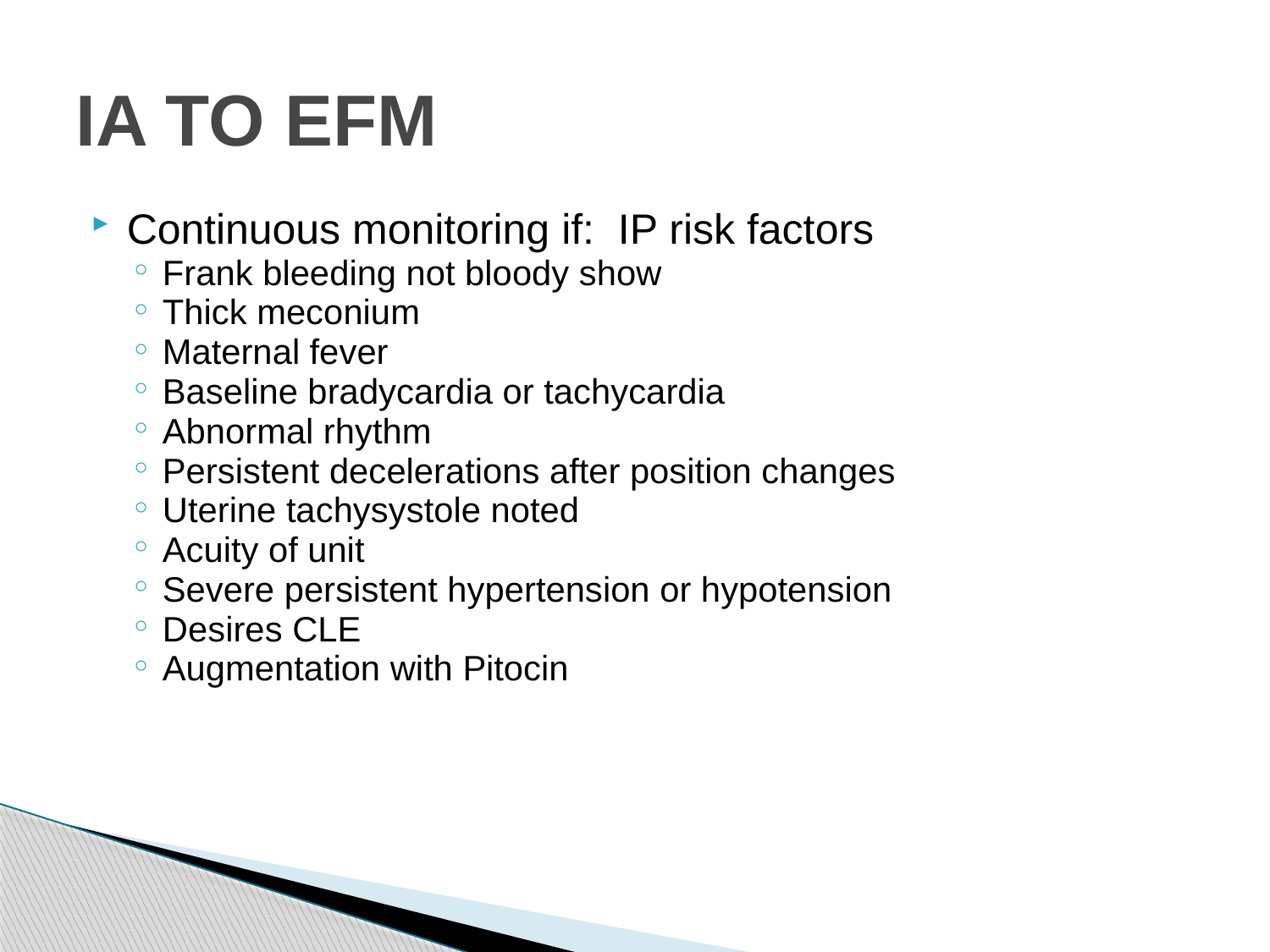

# IA TO EFM
Continuous monitoring if:  IP risk factors
Frank bleeding not bloody show
Thick meconium
Maternal fever
Baseline bradycardia or tachycardia
Abnormal rhythm
Persistent decelerations after position changes
Uterine tachysystole noted
Acuity of unit
Severe persistent hypertension or hypotension
Desires CLE
Augmentation with Pitocin